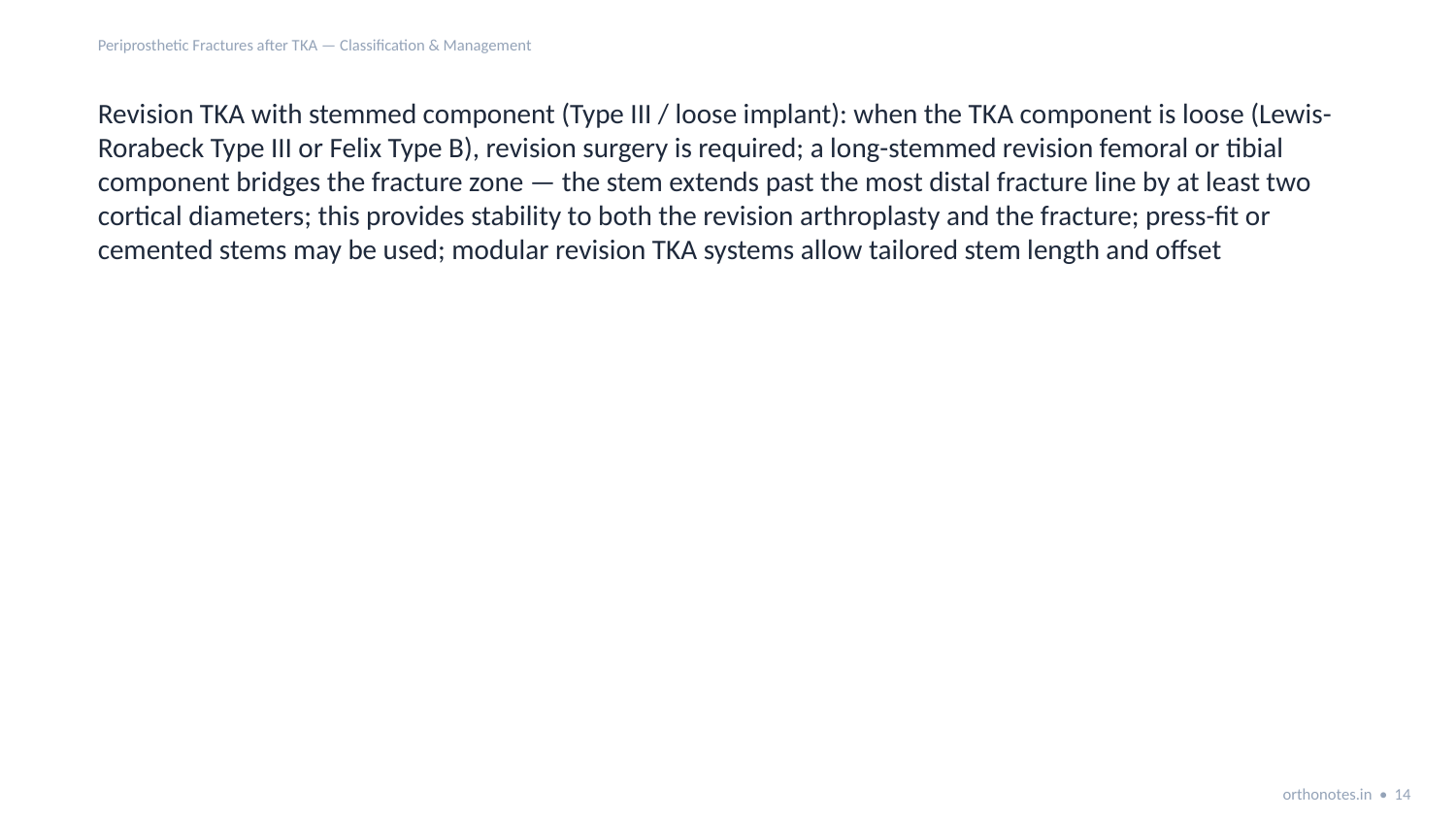

Periprosthetic Fractures after TKA — Classification & Management
Revision TKA with stemmed component (Type III / loose implant): when the TKA component is loose (Lewis-Rorabeck Type III or Felix Type B), revision surgery is required; a long-stemmed revision femoral or tibial component bridges the fracture zone — the stem extends past the most distal fracture line by at least two cortical diameters; this provides stability to both the revision arthroplasty and the fracture; press-fit or cemented stems may be used; modular revision TKA systems allow tailored stem length and offset
orthonotes.in  •  14